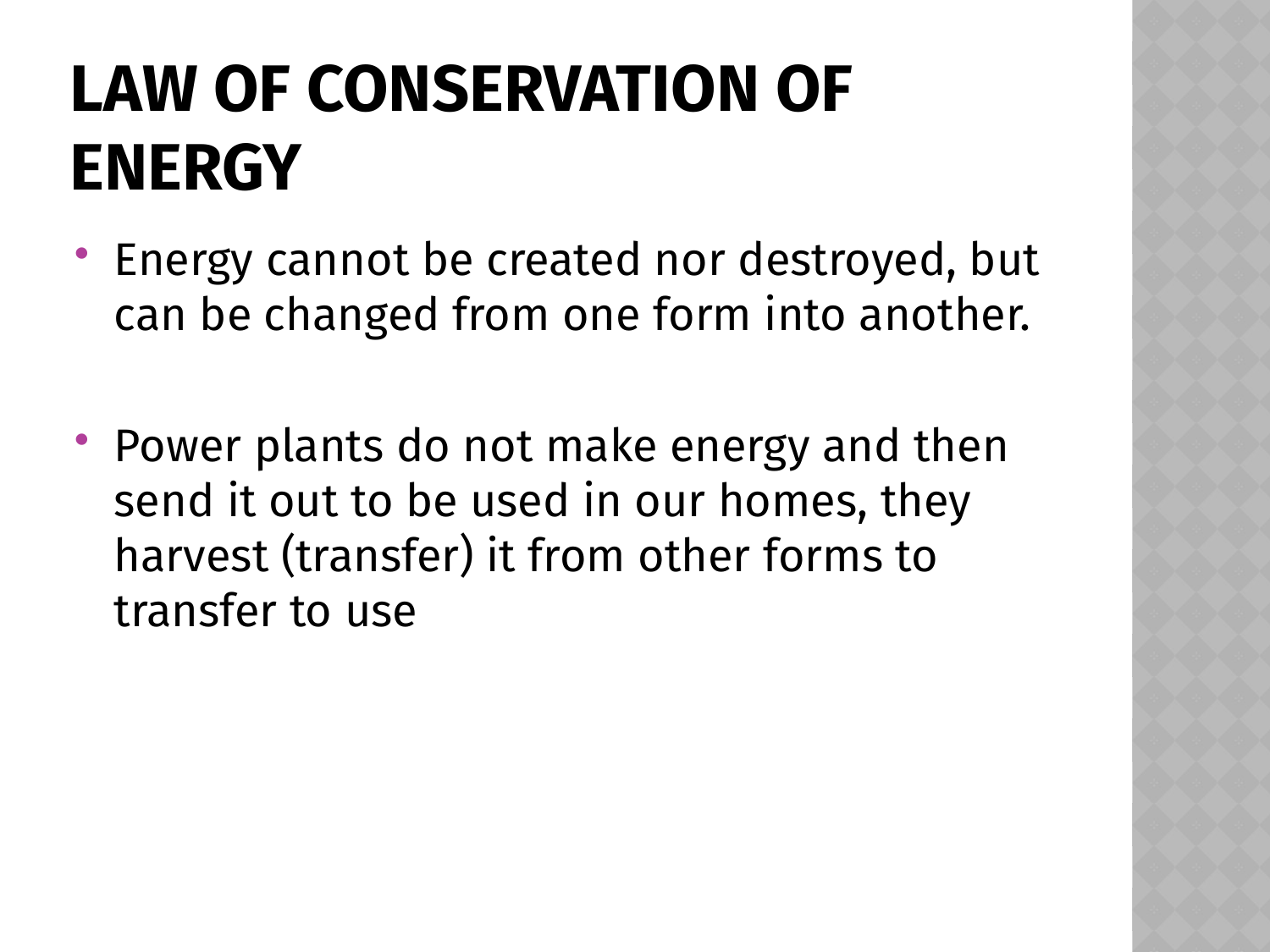

# Law of Conservation of Energy
Energy cannot be created nor destroyed, but can be changed from one form into another.

Power plants do not make energy and then send it out to be used in our homes, they harvest (transfer) it from other forms to transfer to use